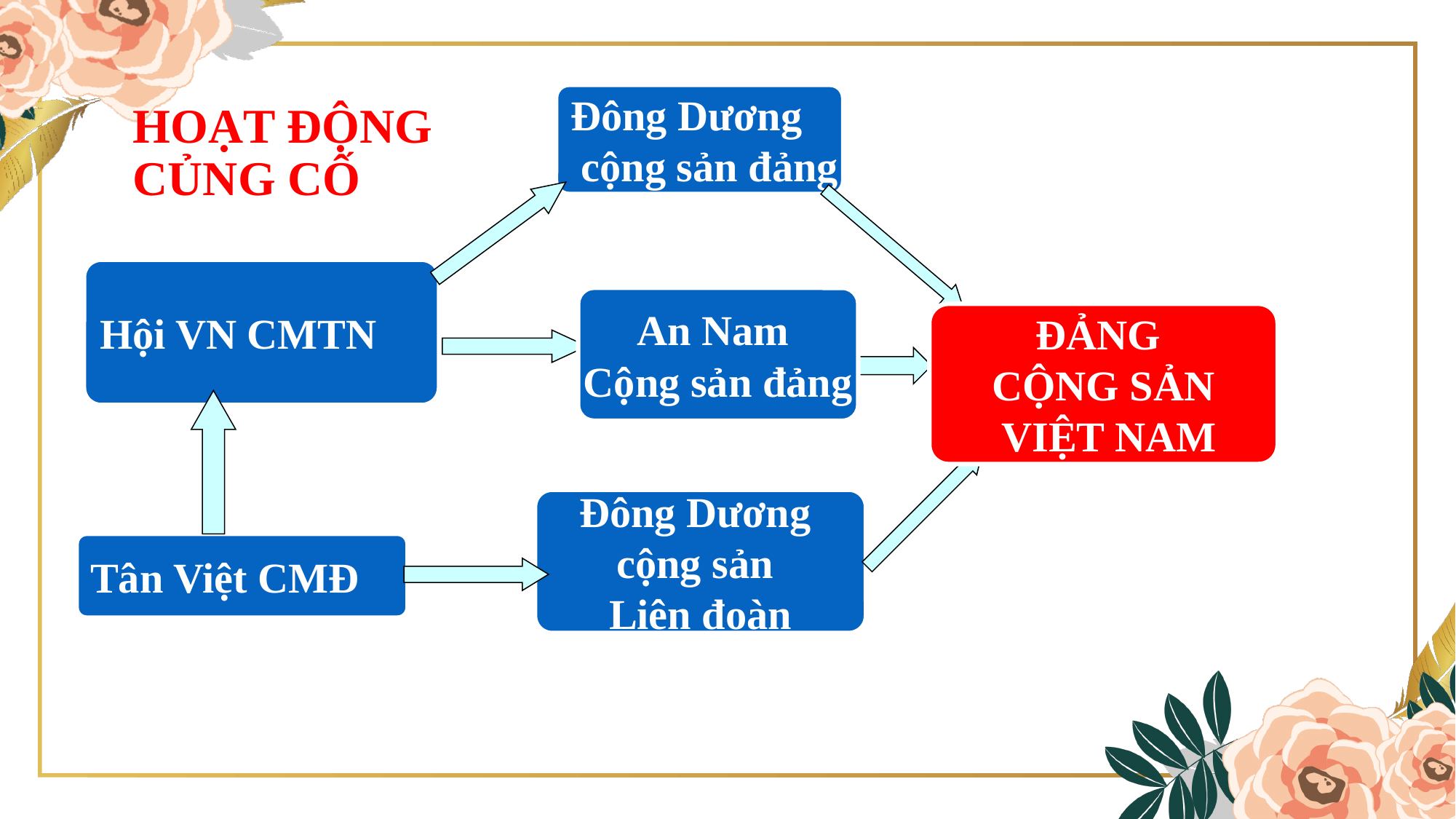

Đông Dương
 cộng sản đảng
HOẠT ĐỘNG CỦNG CỐ

Hội VN CMTN
An Nam
Cộng sản đảng
ĐẢNG
CỘNG SẢN
 VIỆT NAM

Đông Dương
cộng sản
Liên đoàn

Tân Việt CMĐ